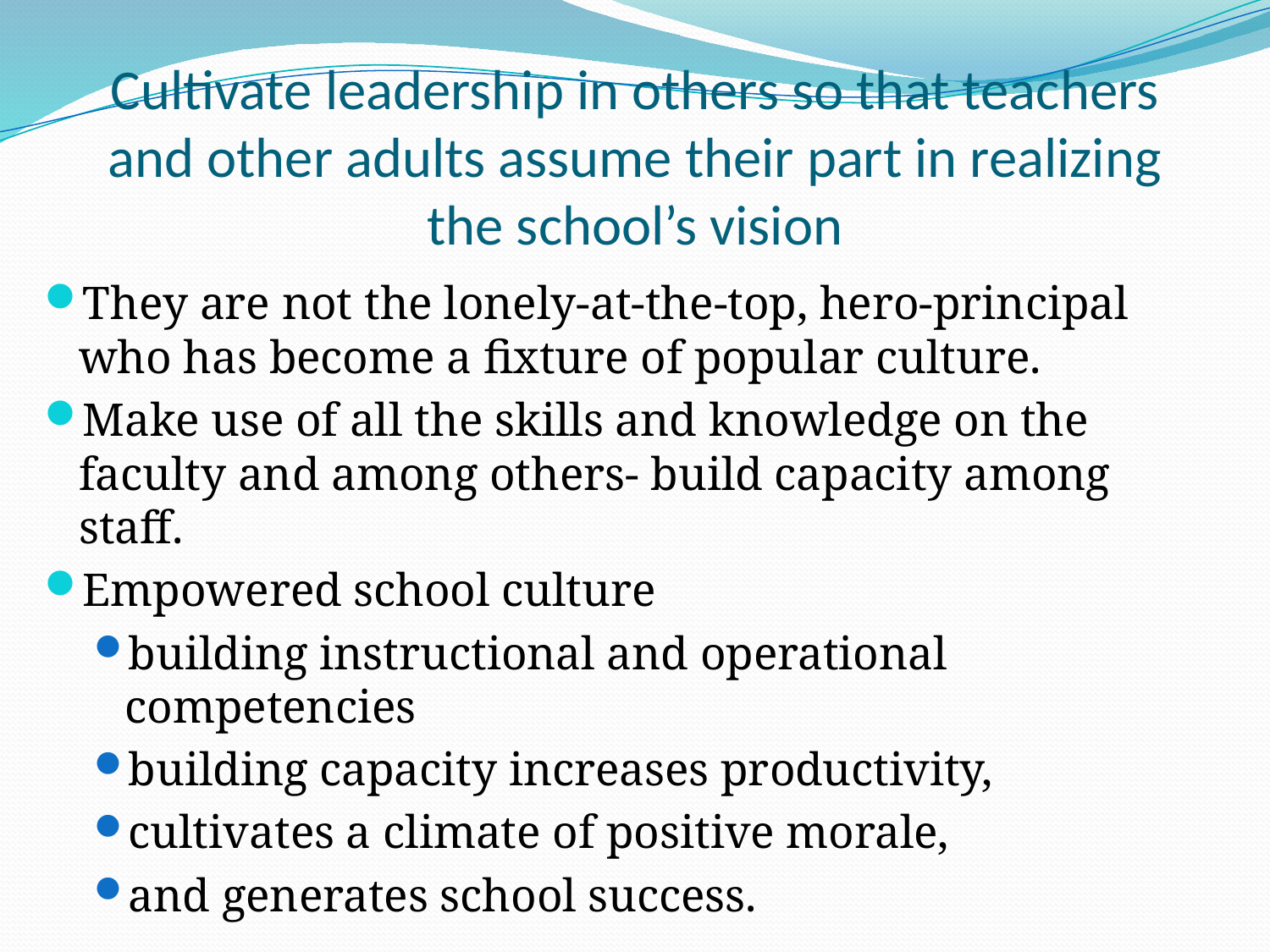

# Cultivate leadership in others so that teachers and other adults assume their part in realizing the school’s vision
They are not the lonely-at-the-top, hero-principal who has become a fixture of popular culture.
Make use of all the skills and knowledge on the faculty and among others- build capacity among staff.
Empowered school culture
building instructional and operational competencies
building capacity increases productivity,
cultivates a climate of positive morale,
and generates school success.